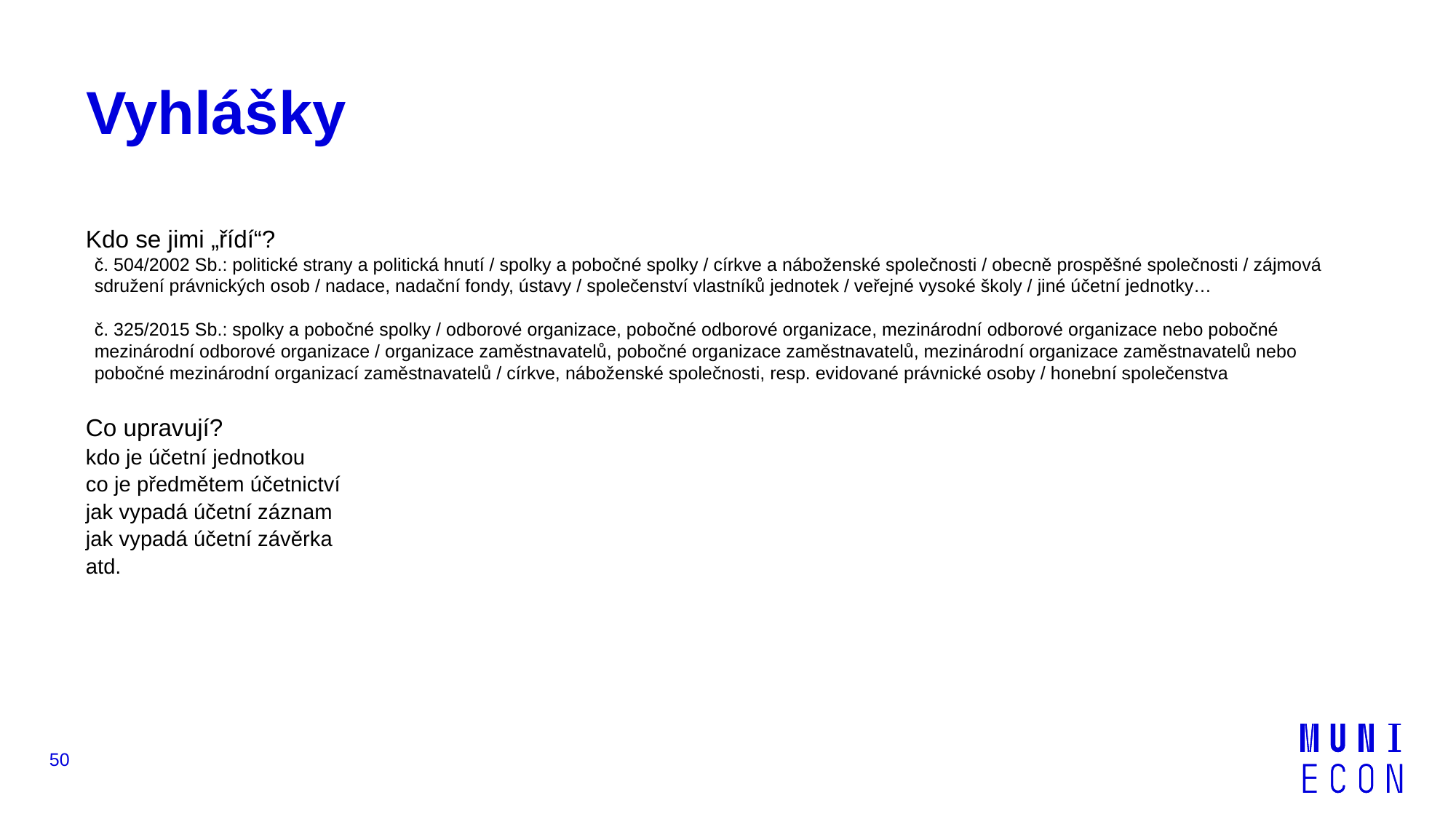

# Vyhlášky
Kdo se jimi „řídí“?
č. 504/2002 Sb.: politické strany a politická hnutí / spolky a pobočné spolky / církve a náboženské společnosti / obecně prospěšné společnosti / zájmová sdružení právnických osob / nadace, nadační fondy, ústavy / společenství vlastníků jednotek / veřejné vysoké školy / jiné účetní jednotky…

č. 325/2015 Sb.: spolky a pobočné spolky / odborové organizace, pobočné odborové organizace, mezinárodní odborové organizace nebo pobočné mezinárodní odborové organizace / organizace zaměstnavatelů, pobočné organizace zaměstnavatelů, mezinárodní organizace zaměstnavatelů nebo pobočné mezinárodní organizací zaměstnavatelů / církve, náboženské společnosti, resp. evidované právnické osoby / honební společenstva

Co upravují?
kdo je účetní jednotkou
co je předmětem účetnictví
jak vypadá účetní záznam
jak vypadá účetní závěrka
atd.
50